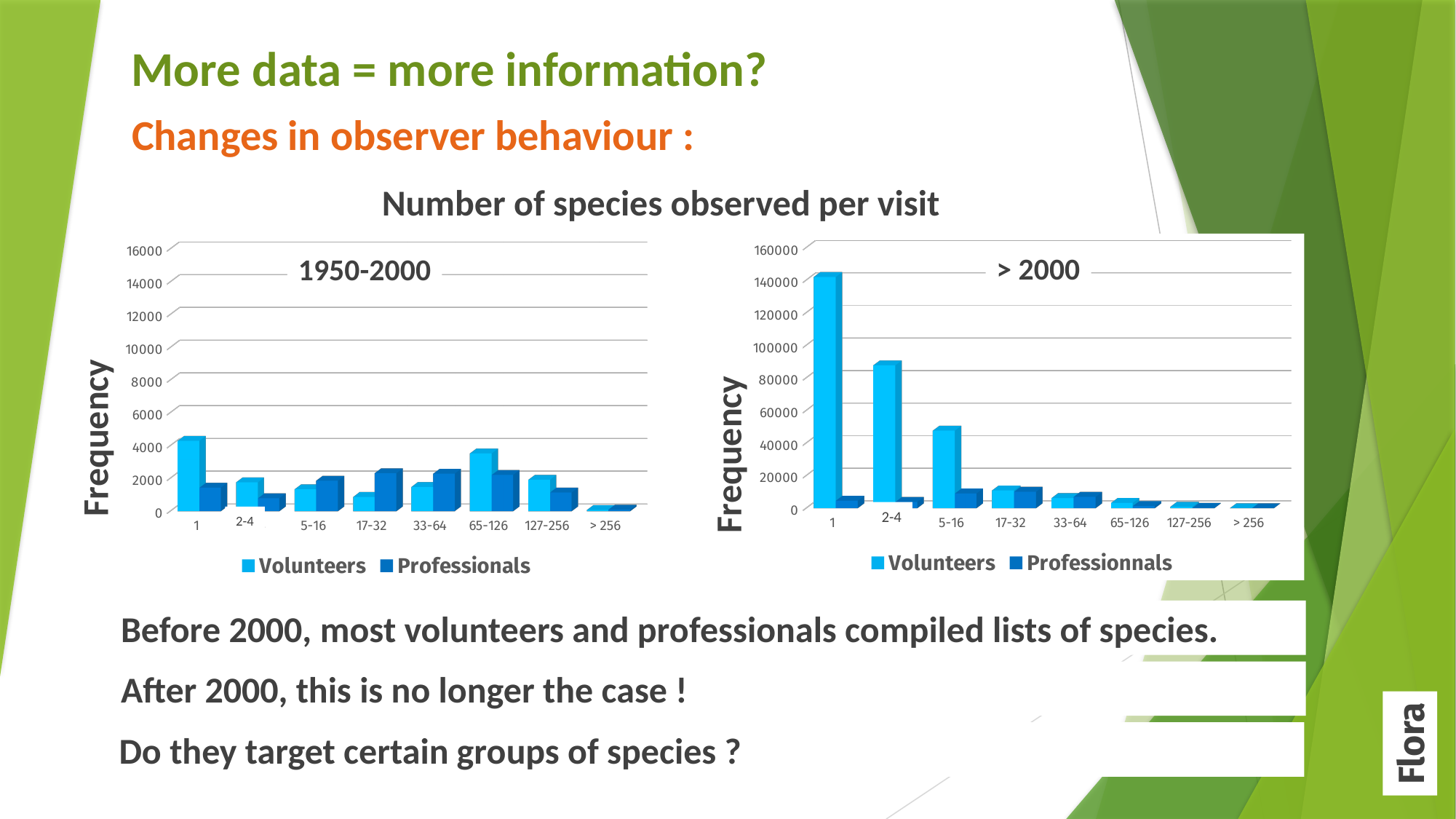

More data = more information?
Changes in observer behaviour :
Number of species observed per visit

[unsupported chart]

> 2000
Frequency
After 2000, this is no longer the case !

[unsupported chart]

1950-2000
Frequency
2-4
2-4
Before 2000, most volunteers and professionals compiled lists of species.
Flora
Do they target certain groups of species ?